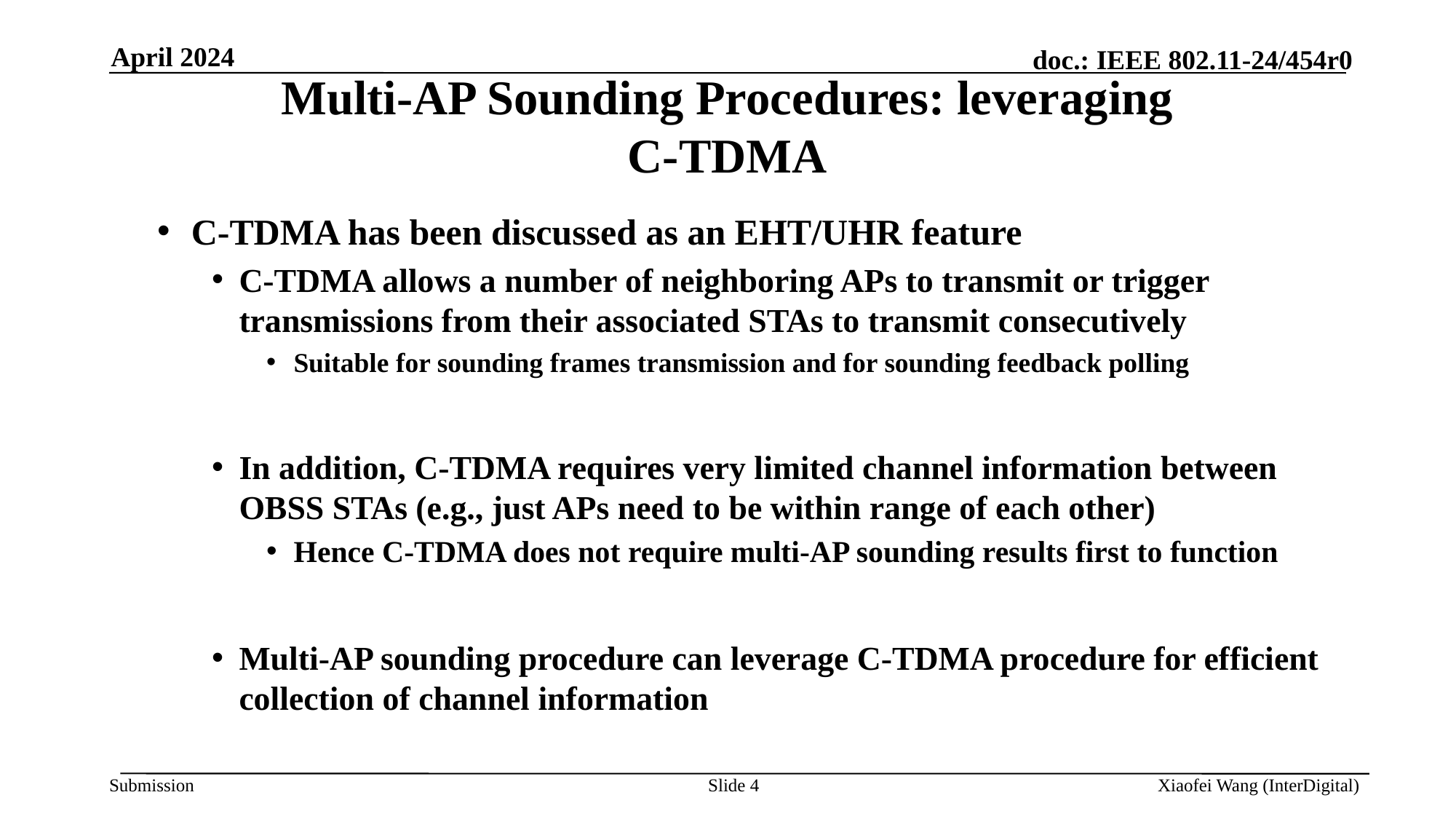

April 2024
# Multi-AP Sounding Procedures: leveraging C-TDMA

C-TDMA has been discussed as an EHT/UHR feature
C-TDMA allows a number of neighboring APs to transmit or trigger transmissions from their associated STAs to transmit consecutively
Suitable for sounding frames transmission and for sounding feedback polling

In addition, C-TDMA requires very limited channel information between OBSS STAs (e.g., just APs need to be within range of each other)
Hence C-TDMA does not require multi-AP sounding results first to function

Multi-AP sounding procedure can leverage C-TDMA procedure for efficient collection of channel information

Slide 4
Xiaofei Wang (InterDigital)